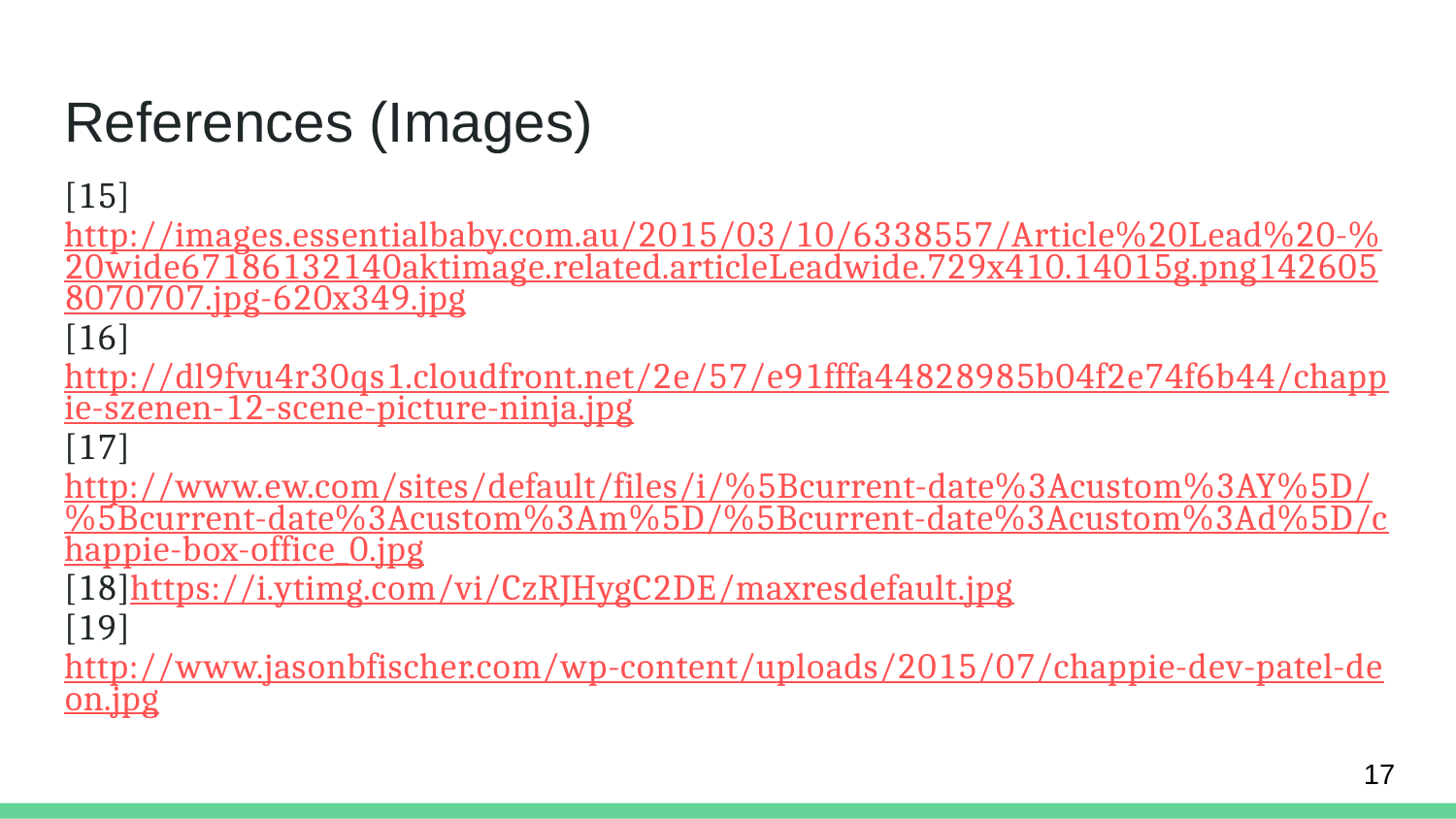

# References (Images)
[15]http://images.essentialbaby.com.au/2015/03/10/6338557/Article%20Lead%20-%20wide67186132140aktimage.related.articleLeadwide.729x410.14015g.png1426058070707.jpg-620x349.jpg
[16]http://dl9fvu4r30qs1.cloudfront.net/2e/57/e91fffa44828985b04f2e74f6b44/chappie-szenen-12-scene-picture-ninja.jpg
[17]http://www.ew.com/sites/default/files/i/%5Bcurrent-date%3Acustom%3AY%5D/%5Bcurrent-date%3Acustom%3Am%5D/%5Bcurrent-date%3Acustom%3Ad%5D/chappie-box-office_0.jpg
[18]https://i.ytimg.com/vi/CzRJHygC2DE/maxresdefault.jpg
[19]http://www.jasonbfischer.com/wp-content/uploads/2015/07/chappie-dev-patel-deon.jpg

17